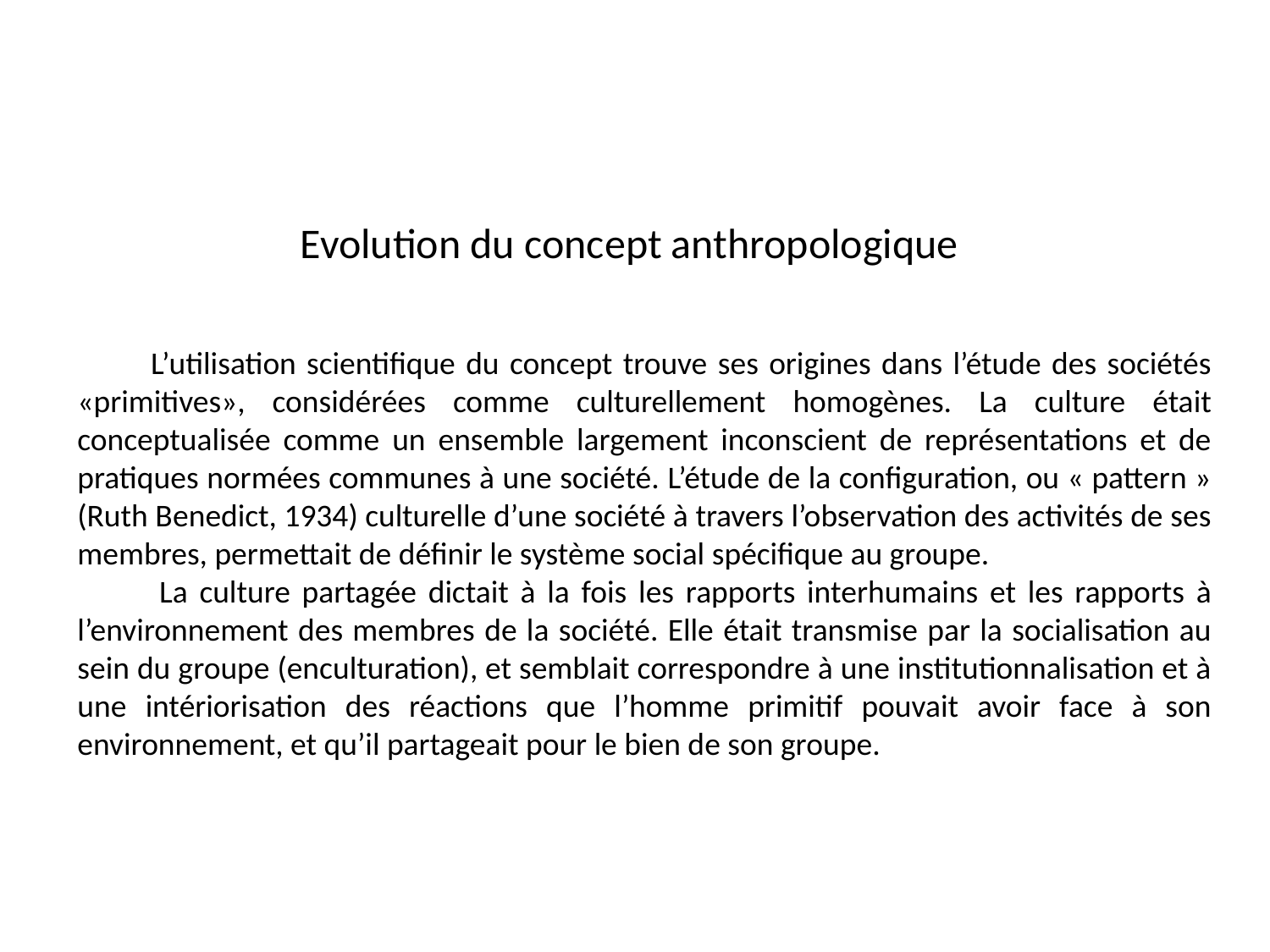

Evolution du concept anthropologique

       L’utilisation scientifique du concept trouve ses origines dans l’étude des sociétés «primitives», considérées comme culturellement homogènes. La culture était conceptualisée comme un ensemble largement inconscient de représentations et de pratiques normées communes à une société. L’étude de la configuration, ou « pattern » (Ruth Benedict, 1934) culturelle d’une société à travers l’observation des activités de ses membres, permettait de définir le système social spécifique au groupe.
       La culture partagée dictait à la fois les rapports interhumains et les rapports à l’environnement des membres de la société. Elle était transmise par la socialisation au sein du groupe (enculturation), et semblait correspondre à une institutionnalisation et à une intériorisation des réactions que l’homme primitif pouvait avoir face à son environnement, et qu’il partageait pour le bien de son groupe.